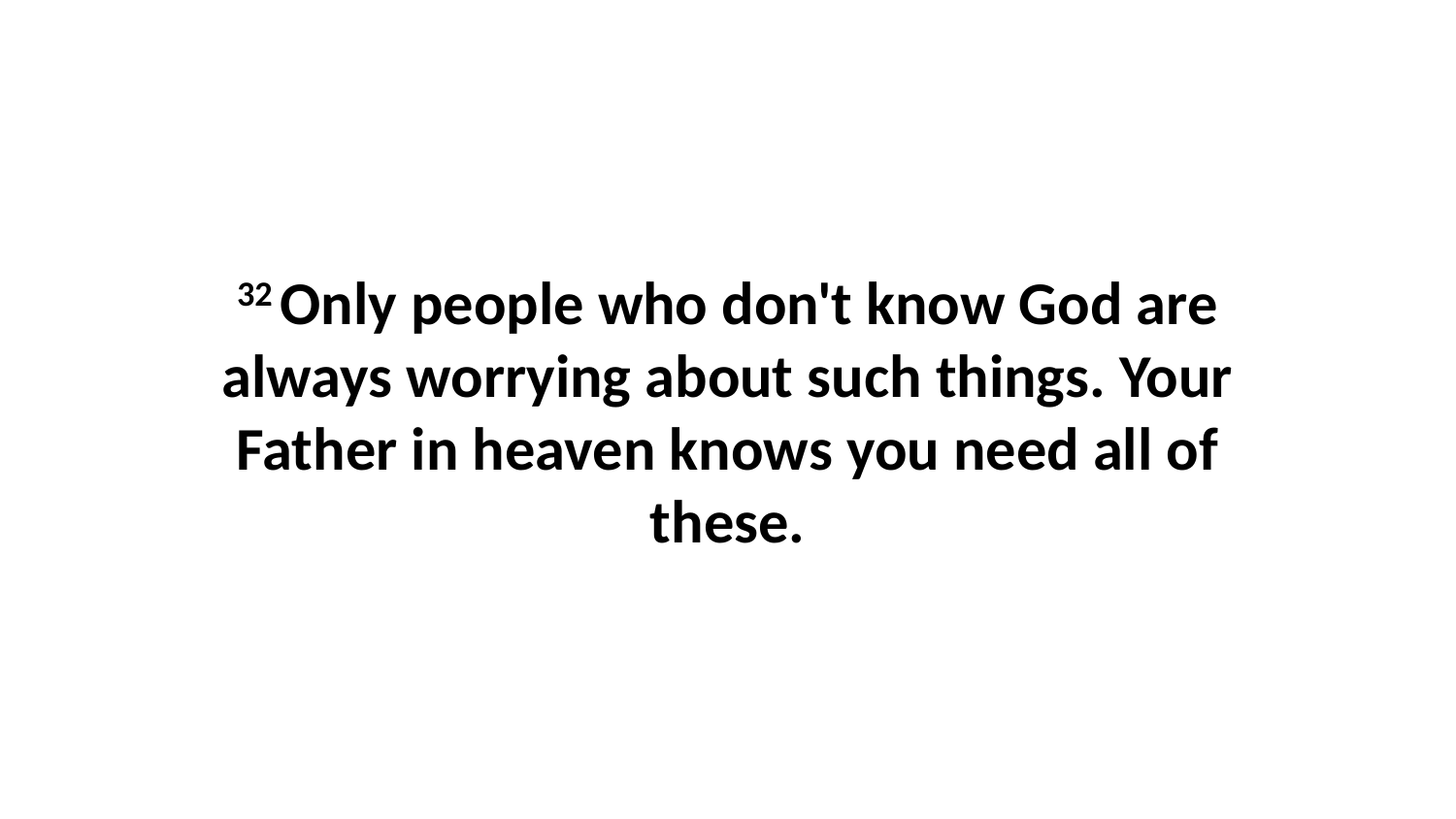

32 Only people who don't know God are always worrying about such things. Your Father in heaven knows you need all of these.